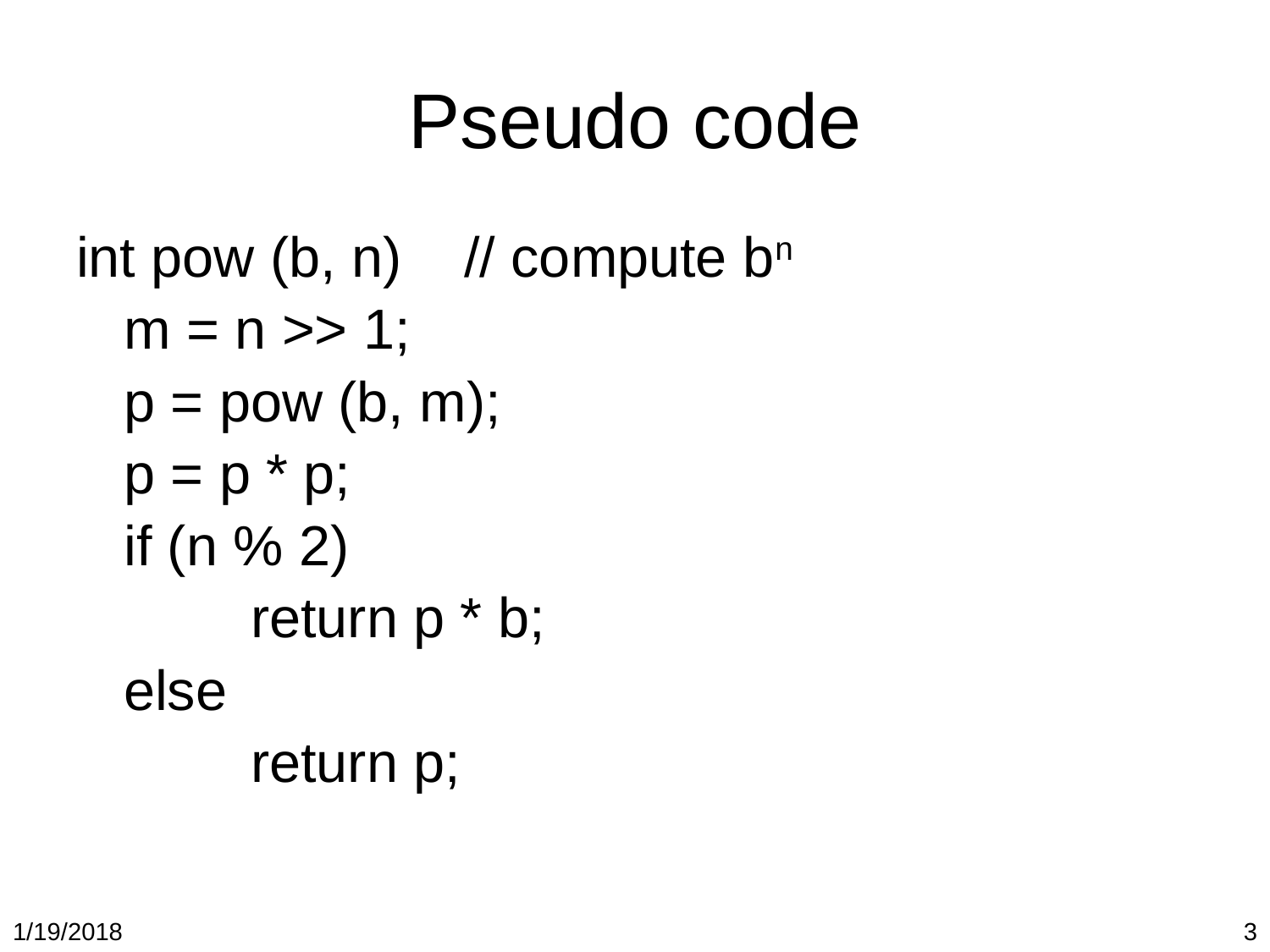

# Pseudo code
int pow (b, n)    // compute bn
	m = n >> 1;
	p = pow (b, m);
	p = p * p;
	if (n % 2)
		return p * b;
	else
		return p;
1/19/2018
3